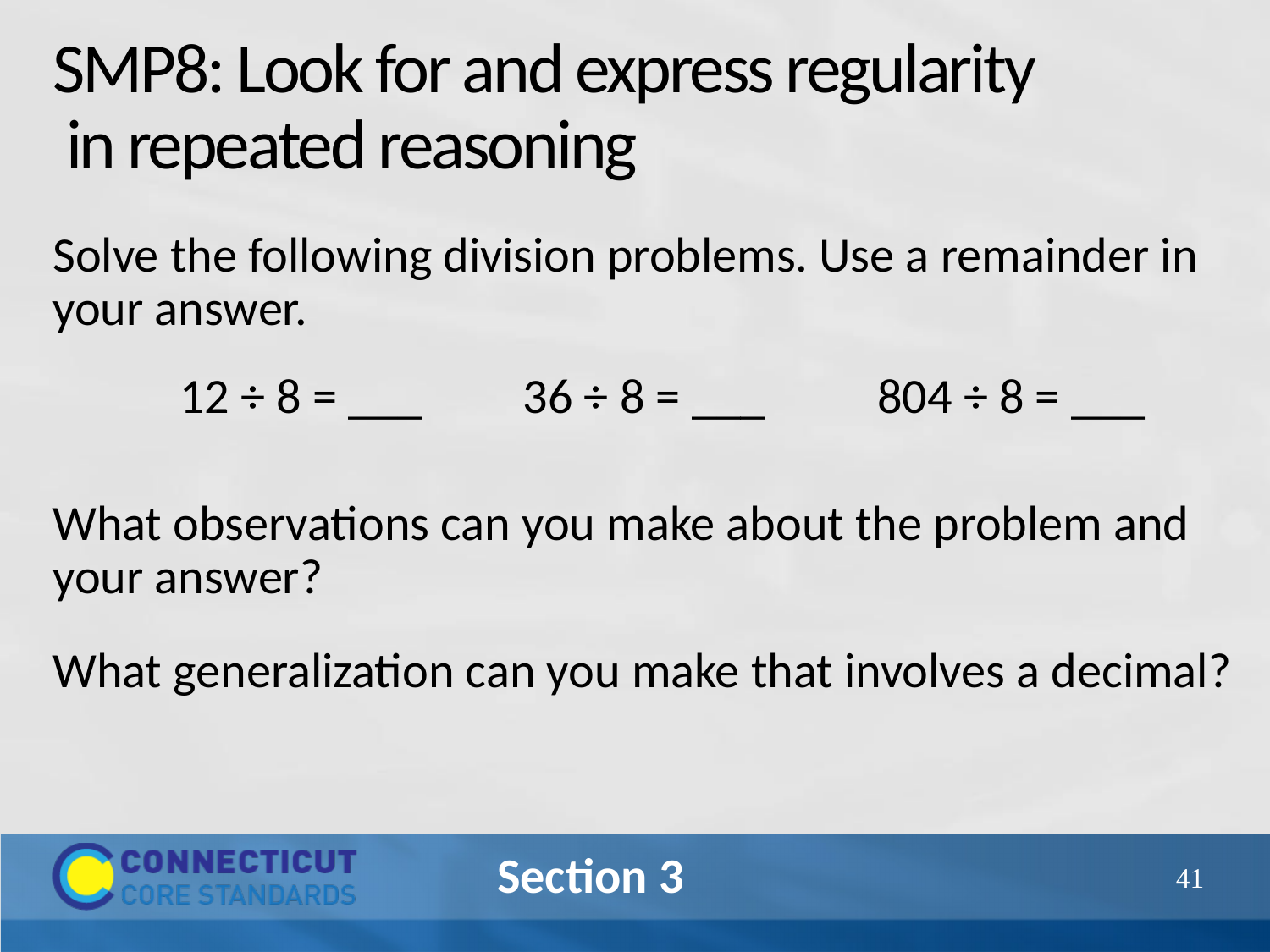

# SMP8: Look for and express regularity in repeated reasoning

Solve the following division problems. Use a remainder in your answer.

	12 ÷ 8 = ___         36 ÷ 8 = ___          804 ÷ 8 = ___

What observations can you make about the problem and your answer?

What generalization can you make that involves a decimal?

41